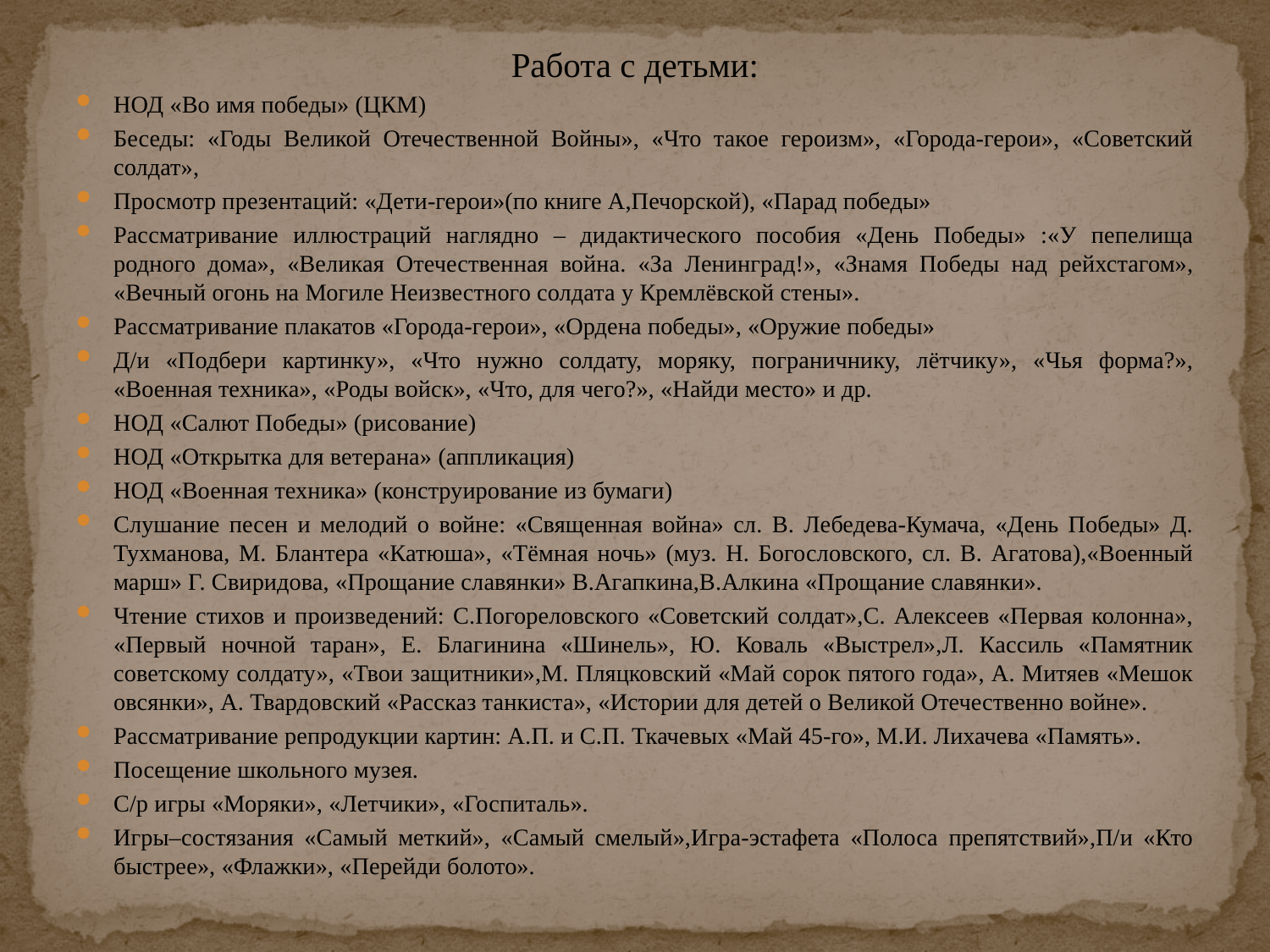

#
Работа с детьми:
НОД «Во имя победы» (ЦКМ)
Беседы: «Годы Великой Отечественной Войны», «Что такое героизм», «Города-герои», «Советский солдат»,
Просмотр презентаций: «Дети-герои»(по книге А,Печорской), «Парад победы»
Рассматривание иллюстраций наглядно – дидактического пособия «День Победы» :«У пепелища родного дома», «Великая Отечественная война. «За Ленинград!», «Знамя Победы над рейхстагом», «Вечный огонь на Могиле Неизвестного солдата у Кремлёвской стены».
Рассматривание плакатов «Города-герои», «Ордена победы», «Оружие победы»
Д/и «Подбери картинку», «Что нужно солдату, моряку, пограничнику, лётчику», «Чья форма?», «Военная техника», «Роды войск», «Что, для чего?», «Найди место» и др.
НОД «Салют Победы» (рисование)
НОД «Открытка для ветерана» (аппликация)
НОД «Военная техника» (конструирование из бумаги)
Слушание песен и мелодий о войне: «Священная война» сл. В. Лебедева-Кумача, «День Победы» Д. Тухманова, М. Блантера «Катюша», «Тёмная ночь» (муз. Н. Богословского, сл. В. Агатова),«Военный марш» Г. Свиридова, «Прощание славянки» В.Агапкина,В.Алкина «Прощание славянки».
Чтение стихов и произведений: С.Погореловского «Советский солдат»,С. Алексеев «Первая колонна», «Первый ночной таран», Е. Благинина «Шинель», Ю. Коваль «Выстрел»,Л. Кассиль «Памятник советскому солдату», «Твои защитники»,М. Пляцковский «Май сорок пятого года», А. Митяев «Мешок овсянки», А. Твардовский «Рассказ танкиста», «Истории для детей о Великой Отечественно войне».
Рассматривание репродукции картин: А.П. и С.П. Ткачевых «Май 45-го», М.И. Лихачева «Память».
Посещение школьного музея.
С/р игры «Моряки», «Летчики», «Госпиталь».
Игры–состязания «Самый меткий», «Самый смелый»,Игра-эстафета «Полоса препятствий»,П/и «Кто быстрее», «Флажки», «Перейди болото».